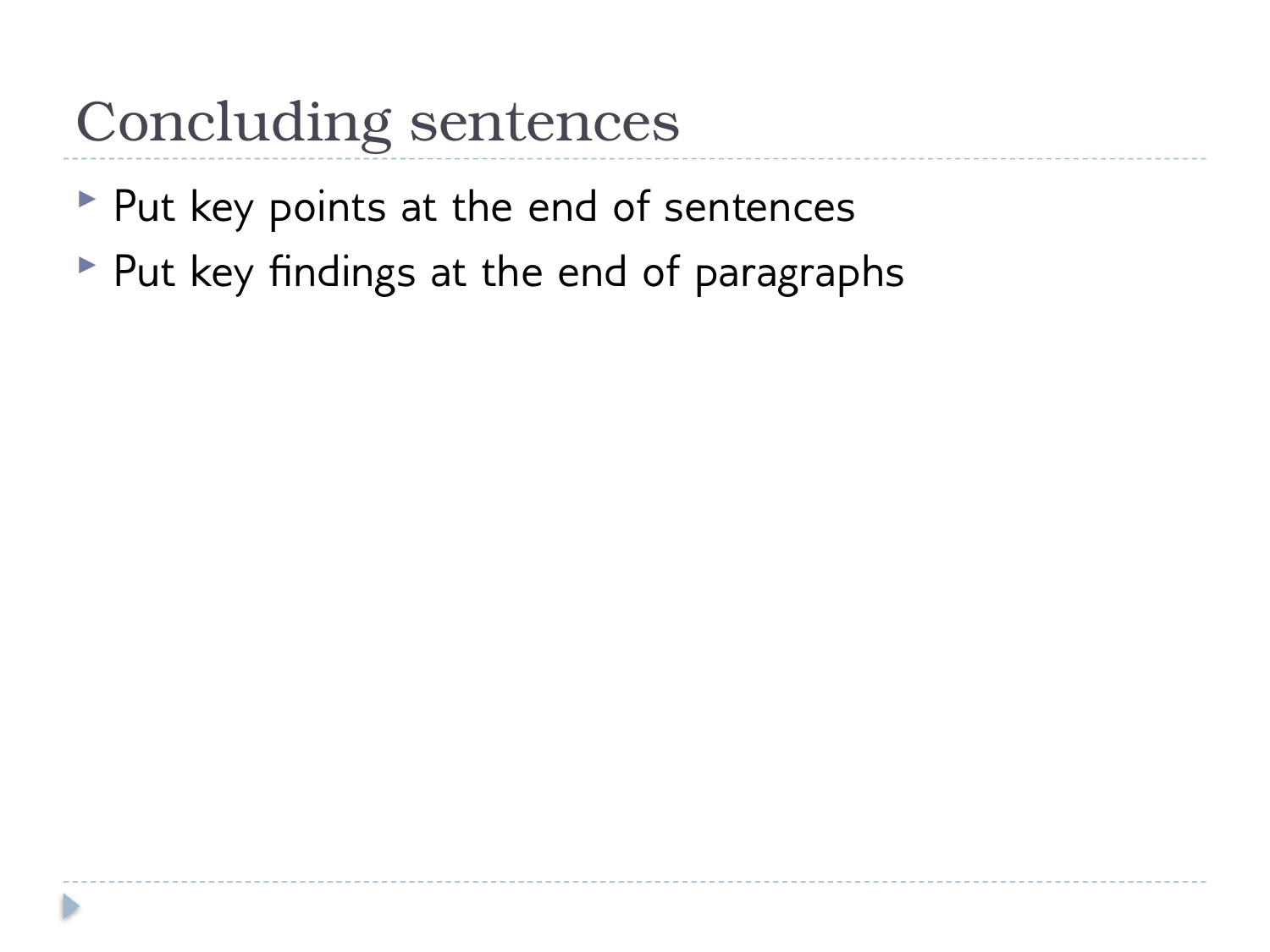

# Concluding sentences
Put key points at the end of sentences
Put key findings at the end of paragraphs